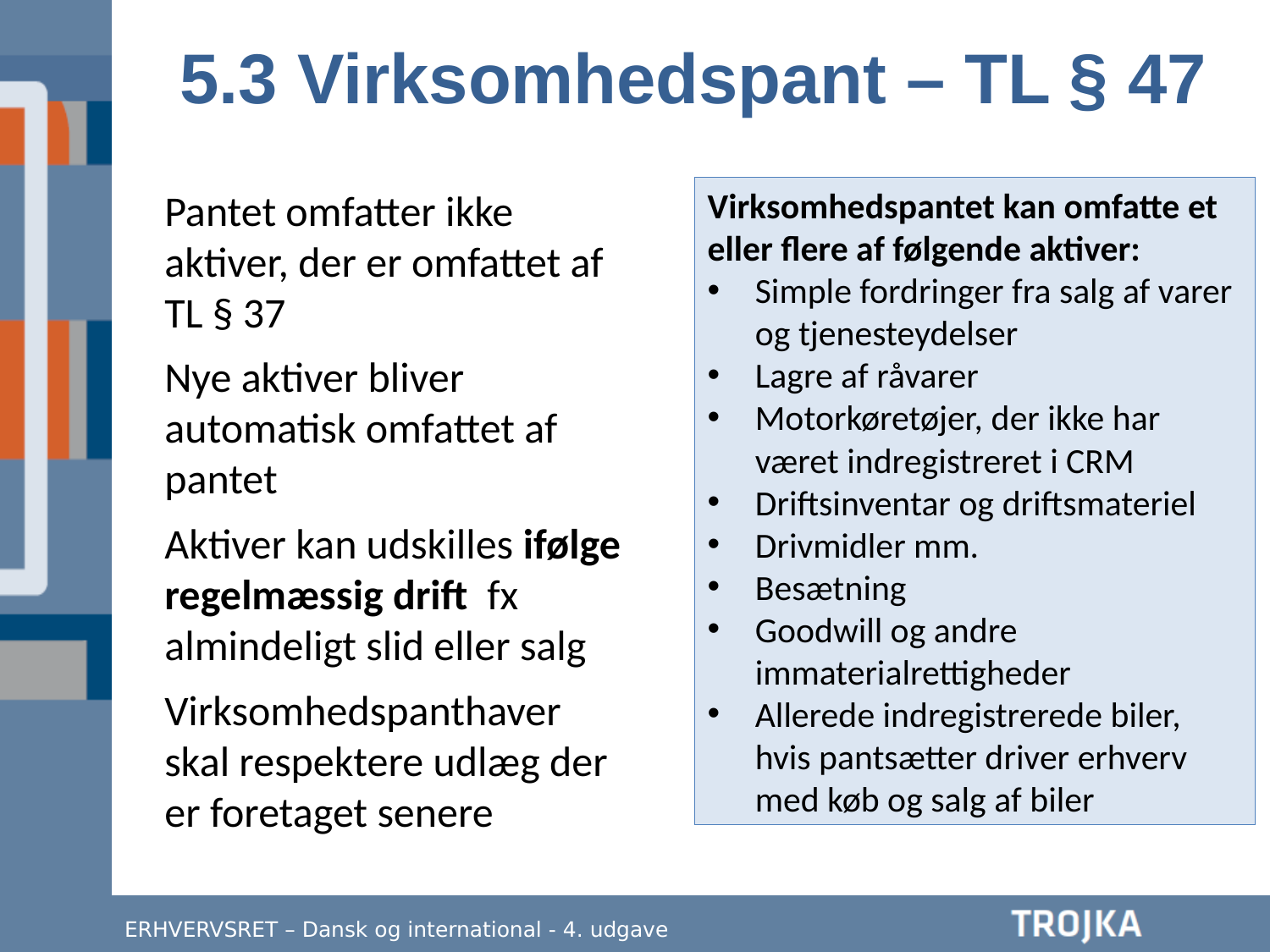

5.3 Virksomhedspant – TL § 47
Pantet omfatter ikke aktiver, der er omfattet af TL § 37
Nye aktiver bliver automatisk omfattet af pantet
Aktiver kan udskilles ifølge regelmæssig drift  fx almindeligt slid eller salg
Virksomhedspanthaver skal respektere udlæg der er foretaget senere

Virksomhedspantet kan omfatte et eller flere af følgende aktiver:
Simple fordringer fra salg af varer og tjenesteydelser
Lagre af råvarer
Motorkøretøjer, der ikke har været indregistreret i CRM
Driftsinventar og driftsmateriel
Drivmidler mm.
Besætning
Goodwill og andre immaterialrettigheder
Allerede indregistrerede biler, hvis pantsætter driver erhverv med køb og salg af biler